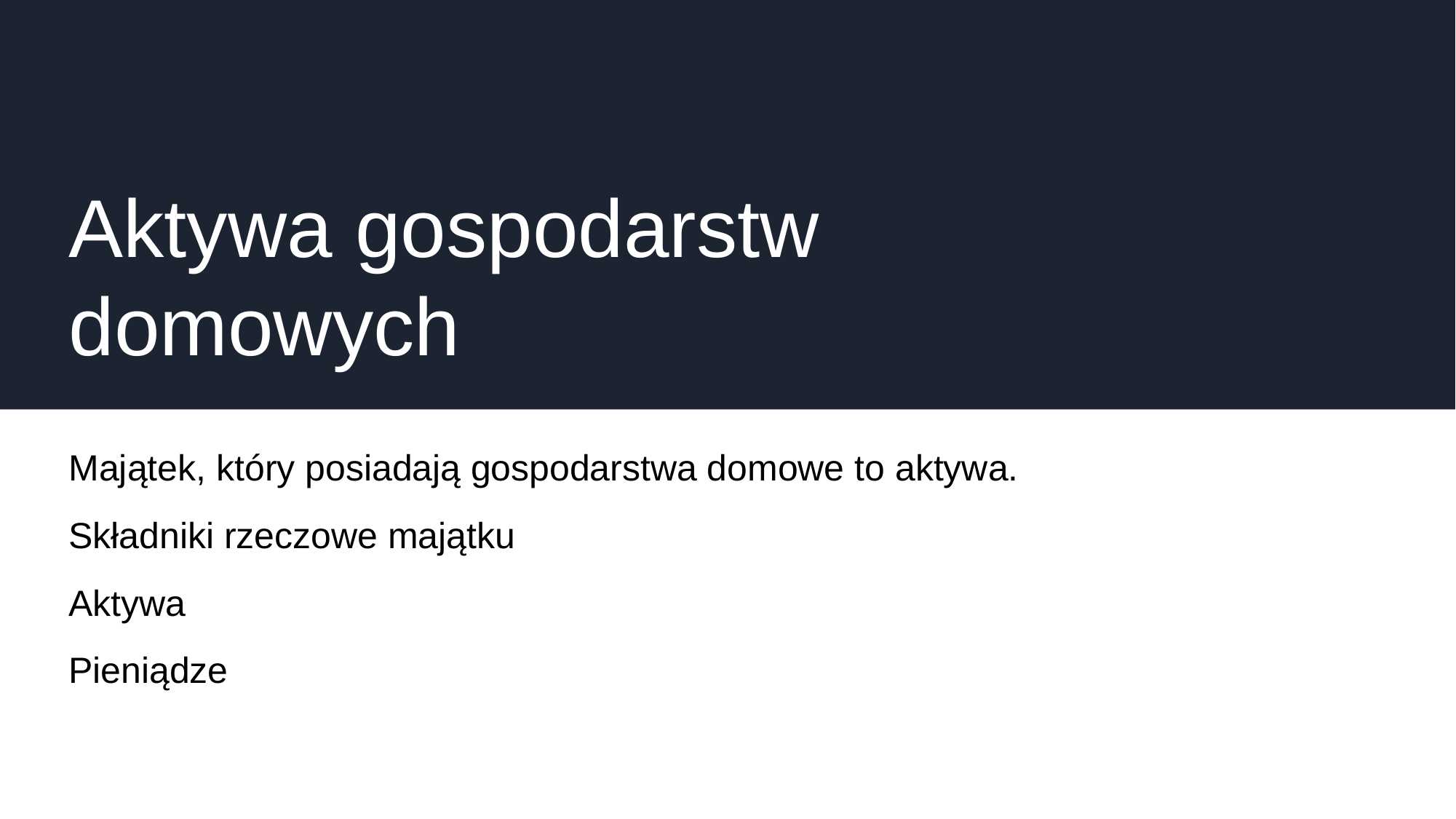

# Aktywa gospodarstw domowych
Majątek, który posiadają gospodarstwa domowe to aktywa.
Składniki rzeczowe majątku
Aktywa
Pieniądze